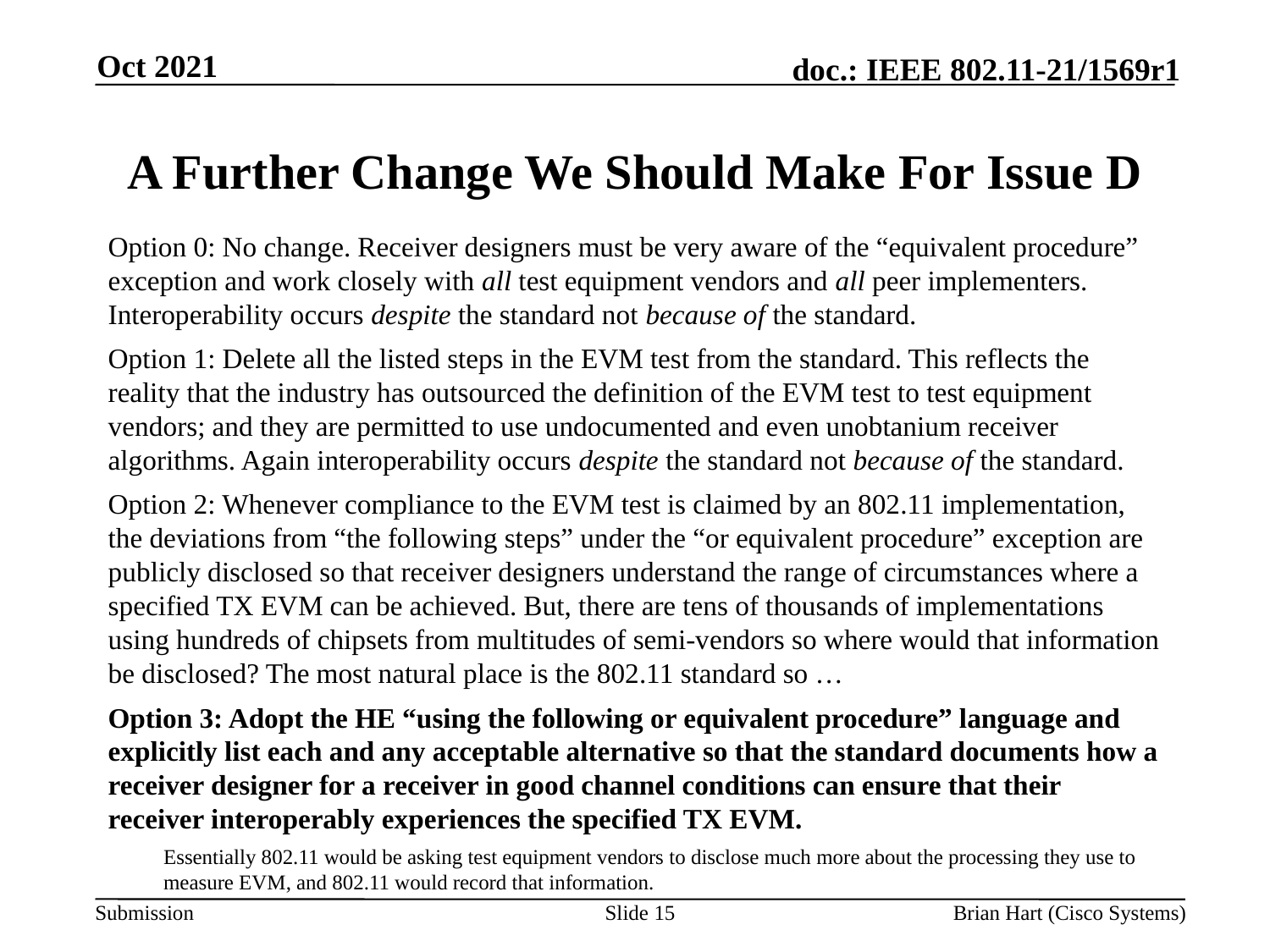

Oct 2021
# A Further Change We Should Make For Issue D
Option 0: No change. Receiver designers must be very aware of the “equivalent procedure” exception and work closely with all test equipment vendors and all peer implementers. Interoperability occurs despite the standard not because of the standard.
Option 1: Delete all the listed steps in the EVM test from the standard. This reflects the reality that the industry has outsourced the definition of the EVM test to test equipment vendors; and they are permitted to use undocumented and even unobtanium receiver algorithms. Again interoperability occurs despite the standard not because of the standard.
Option 2: Whenever compliance to the EVM test is claimed by an 802.11 implementation, the deviations from “the following steps” under the “or equivalent procedure” exception are  publicly disclosed so that receiver designers understand the range of circumstances where a specified TX EVM can be achieved. But, there are tens of thousands of implementations using hundreds of chipsets from multitudes of semi-vendors so where would that information be disclosed? The most natural place is the 802.11 standard so …
Option 3: Adopt the HE “using the following or equivalent procedure” language and explicitly list each and any acceptable alternative so that the standard documents how a receiver designer for a receiver in good channel conditions can ensure that their receiver interoperably experiences the specified TX EVM.
Essentially 802.11 would be asking test equipment vendors to disclose much more about the processing they use to measure EVM, and 802.11 would record that information.
Slide 15
Brian Hart (Cisco Systems)